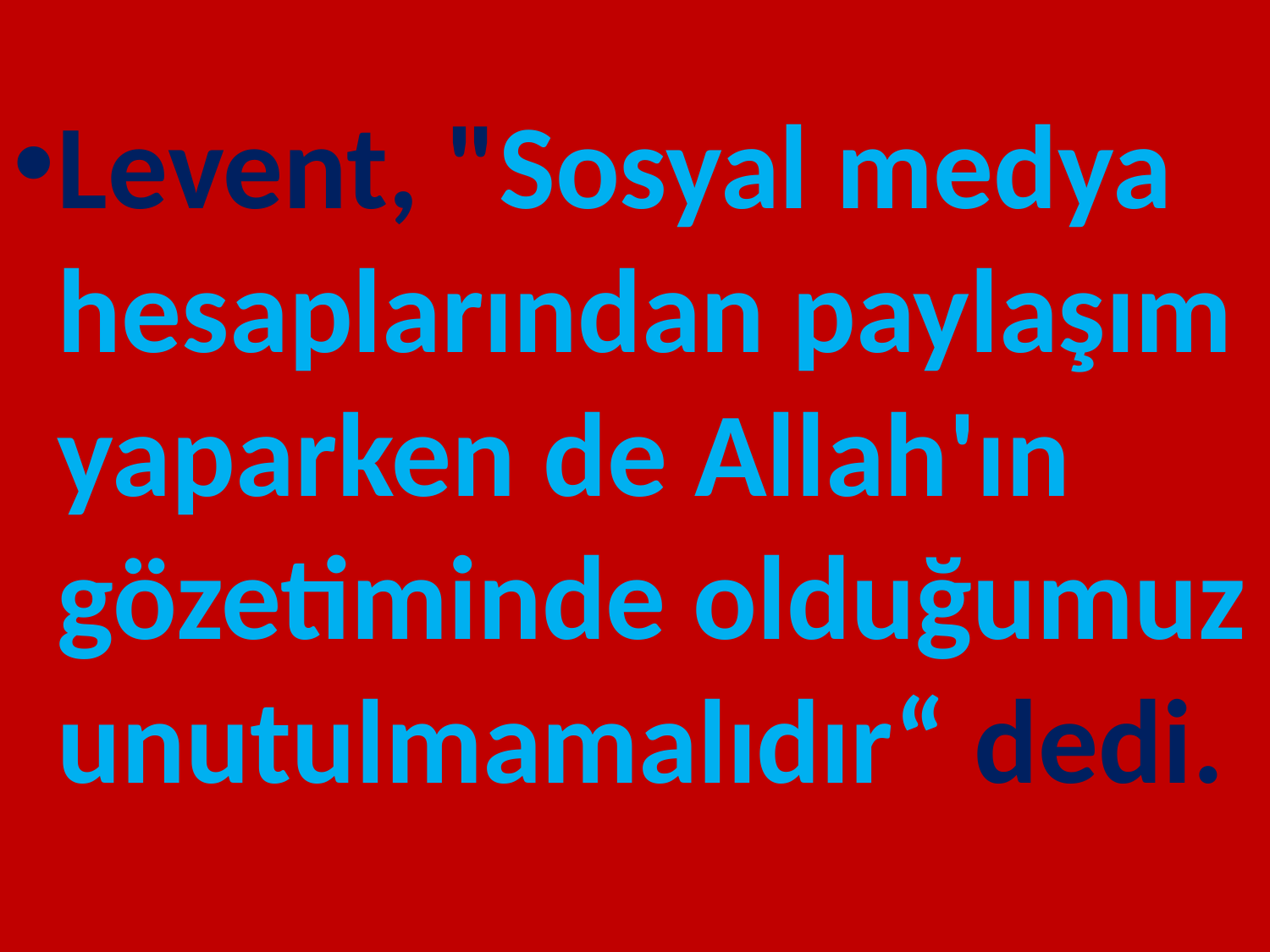

Levent, "Sosyal medya hesaplarından paylaşım yaparken de Allah'ın gözetiminde olduğumuz unutulmamalıdır“ dedi.